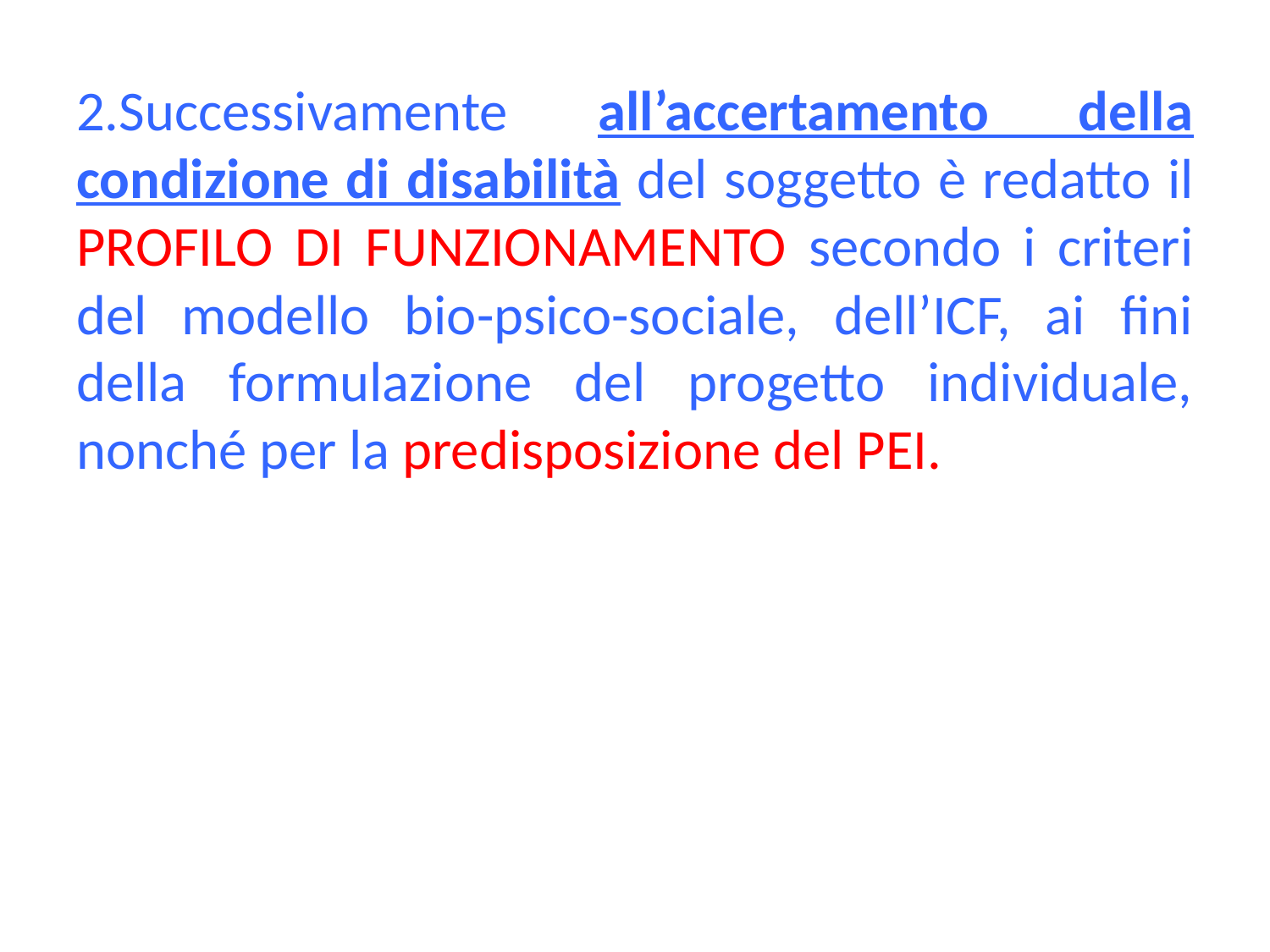

2.Successivamente all’accertamento della condizione di disabilità del soggetto è redatto il PROFILO DI FUNZIONAMENTO secondo i criteri del modello bio-psico-sociale, dell’ICF, ai fini della formulazione del progetto individuale, nonché per la predisposizione del PEI.